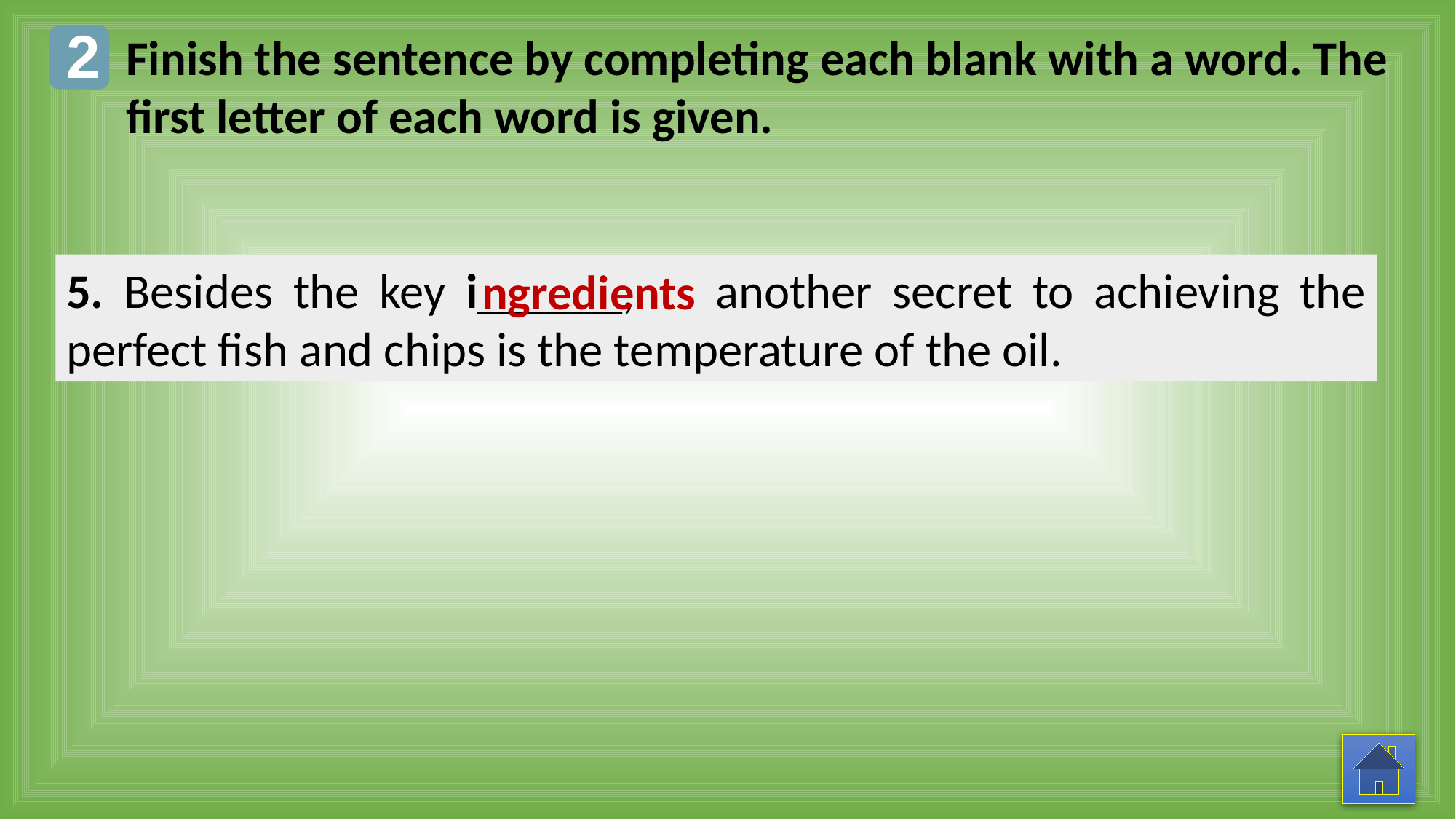

2
Finish the sentence by completing each blank with a word. The first letter of each word is given.

5. Besides the key i______,    another secret to achieving the perfect fish and chips is the temperature of the oil.
ngredients